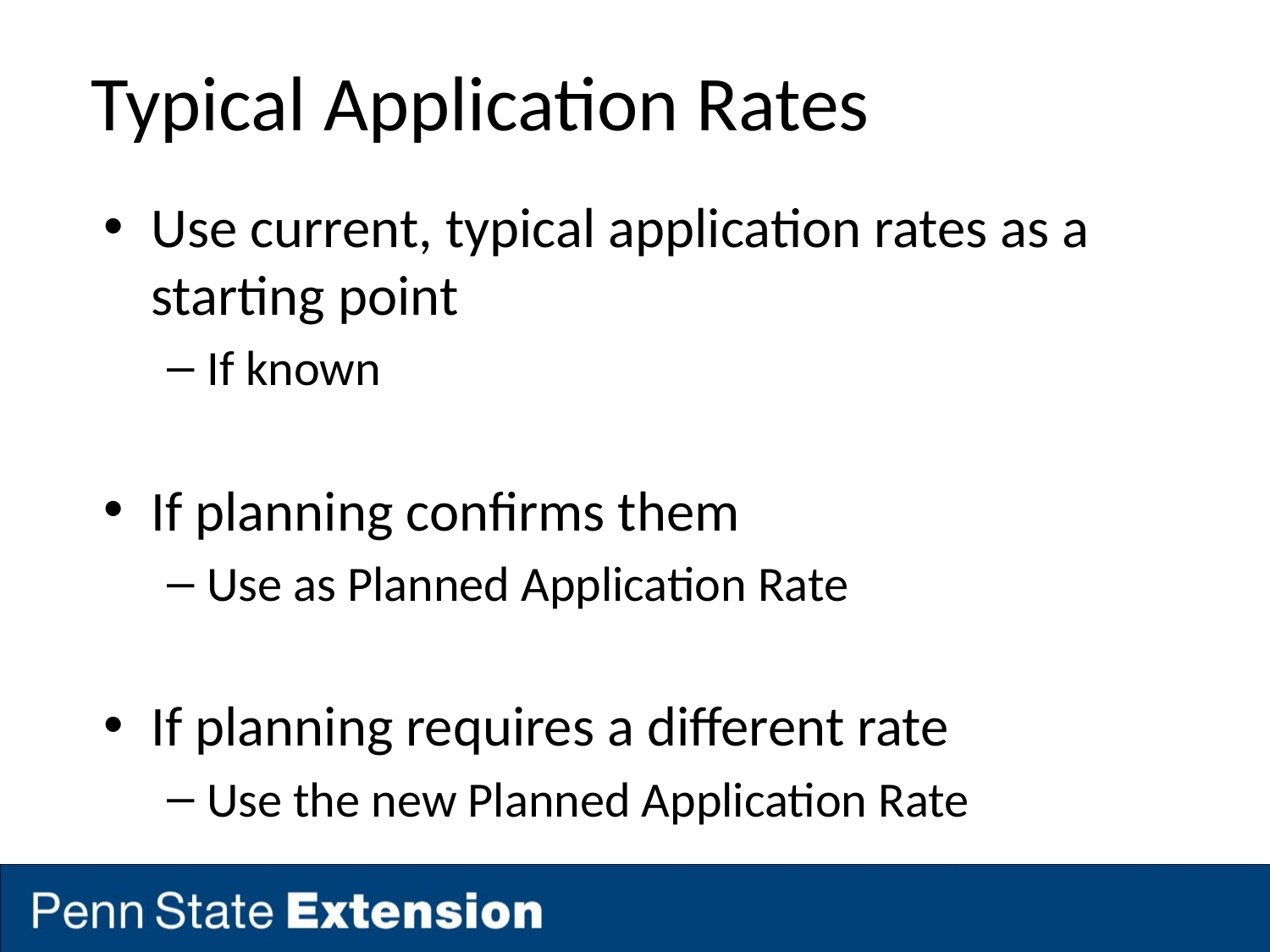

# Typical Application Rates
Use current, typical application rates as a starting point
If known

If planning confirms them
Use as Planned Application Rate

If planning requires a different rate
Use the new Planned Application Rate